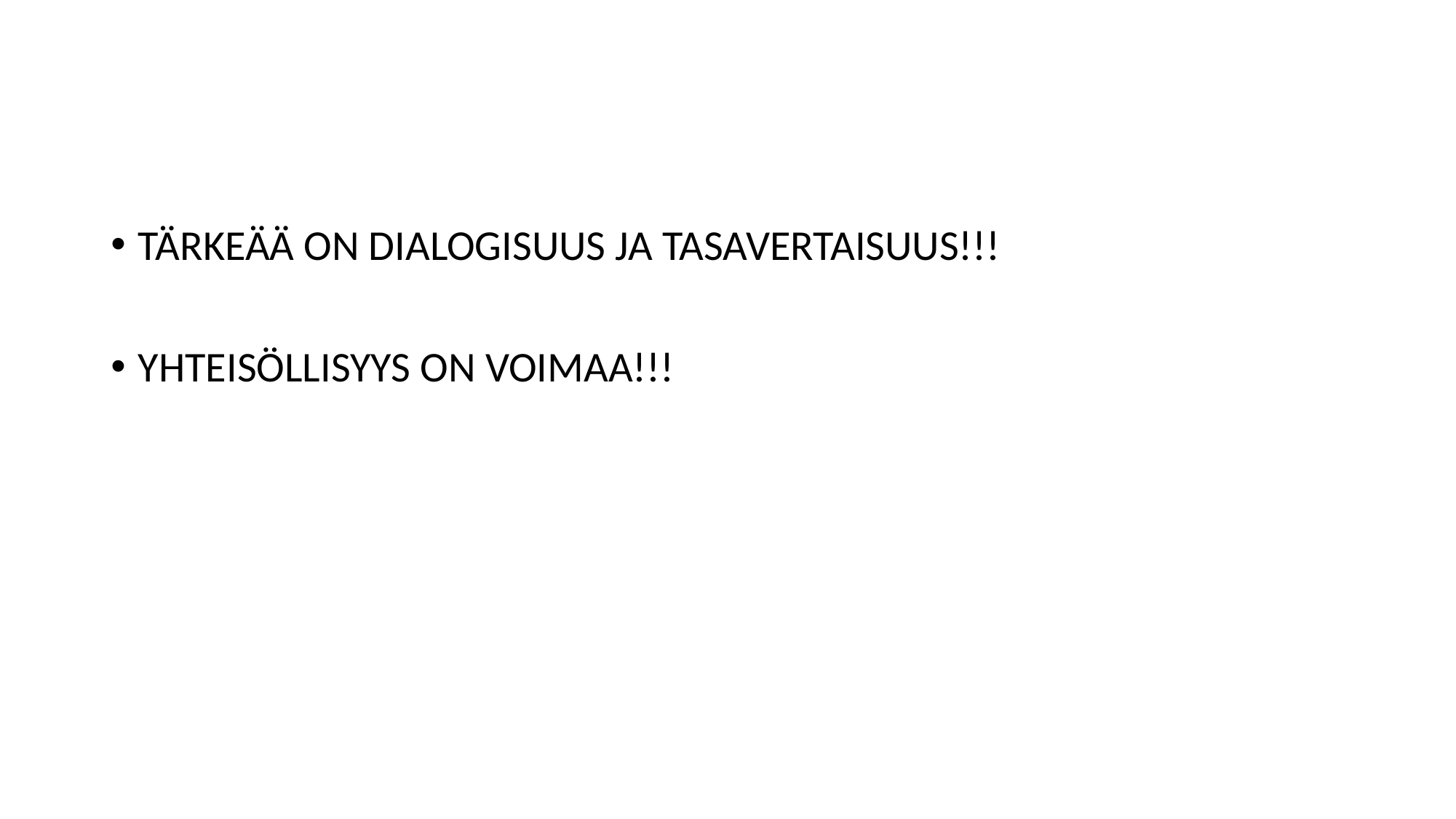

#
TÄRKEÄÄ ON DIALOGISUUS JA TASAVERTAISUUS!!!

YHTEISÖLLISYYS ON VOIMAA!!!